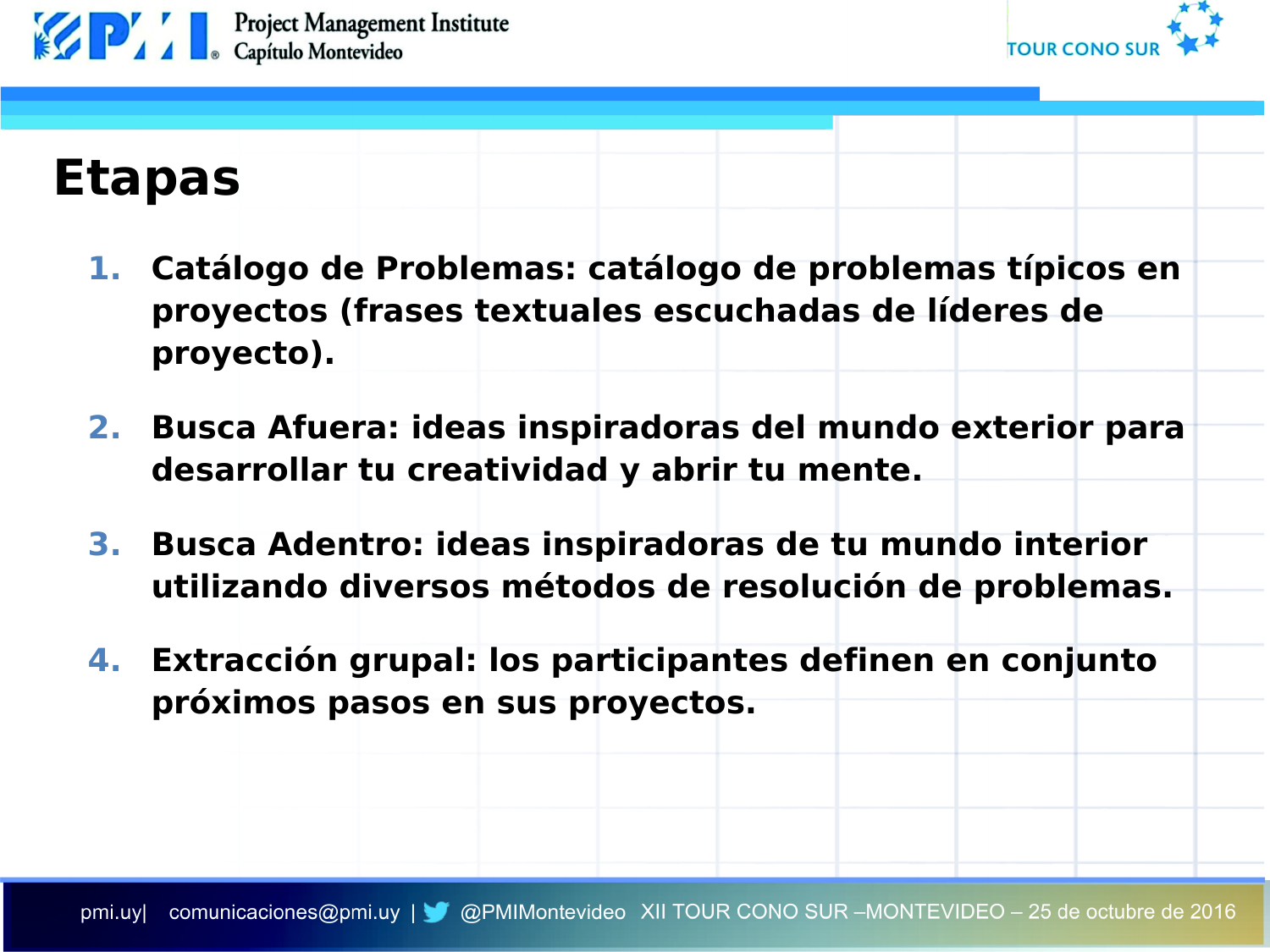

Etapas
Catálogo de Problemas: catálogo de problemas típicos en proyectos (frases textuales escuchadas de líderes de proyecto).
Busca Afuera: ideas inspiradoras del mundo exterior para desarrollar tu creatividad y abrir tu mente.
Busca Adentro: ideas inspiradoras de tu mundo interior utilizando diversos métodos de resolución de problemas.
Extracción grupal: los participantes definen en conjunto próximos pasos en sus proyectos.